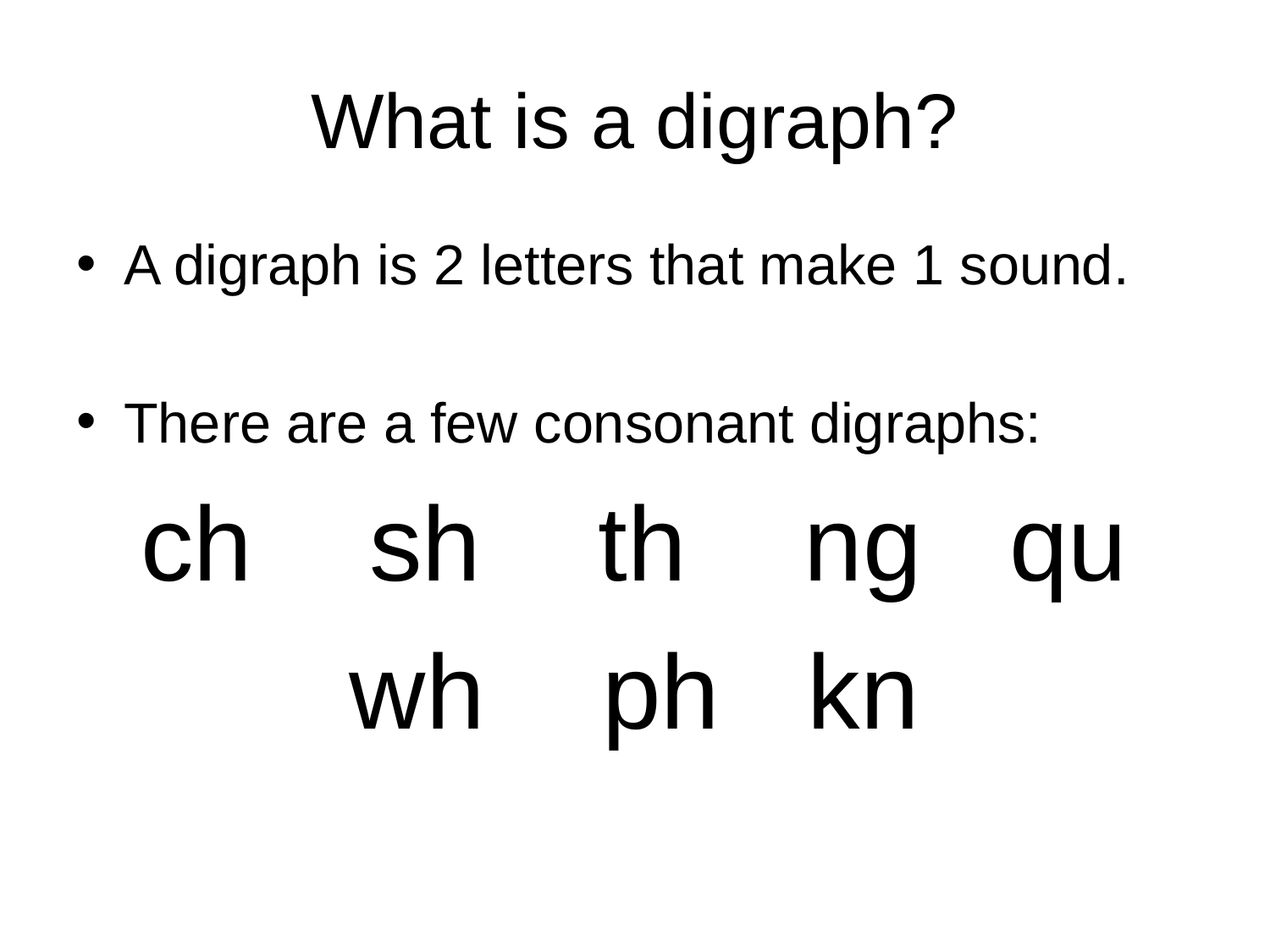

# What is a digraph?
A digraph is 2 letters that make 1 sound.

There are a few consonant digraphs:
ch    sh    th    ng   qu
wh    ph   kn